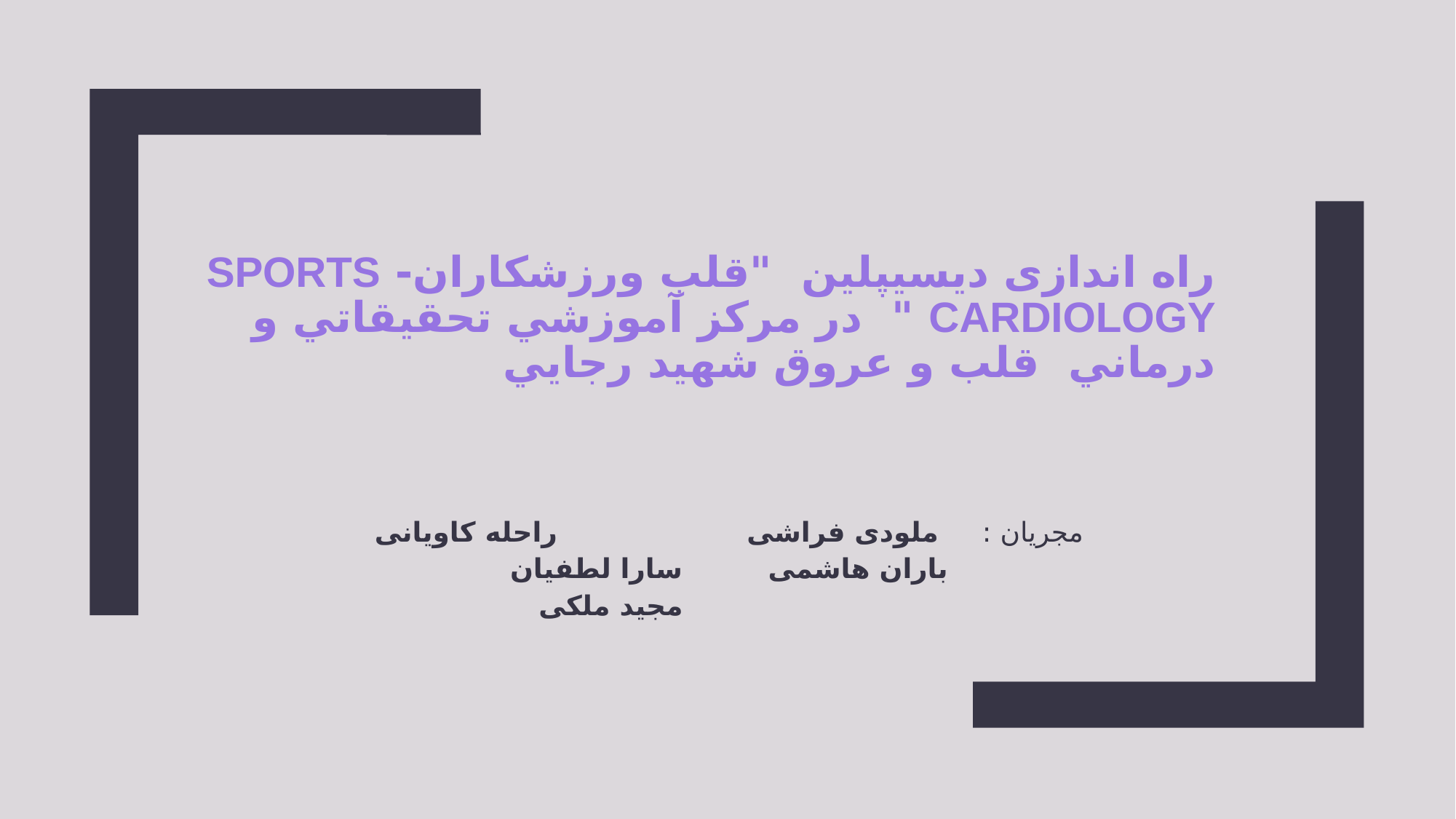

# راه اندازی دیسیپلین  "قلب ورزشکاران- Sports Cardiology "  در مركز آموزشي تحقيقاتي و درماني  قلب و عروق شهيد رجايي

مجریان :     ملودی فراشی	                    راحله کاویانی
	باران هاشمی	 	     سارا لطفیان
                         مجید ملکی